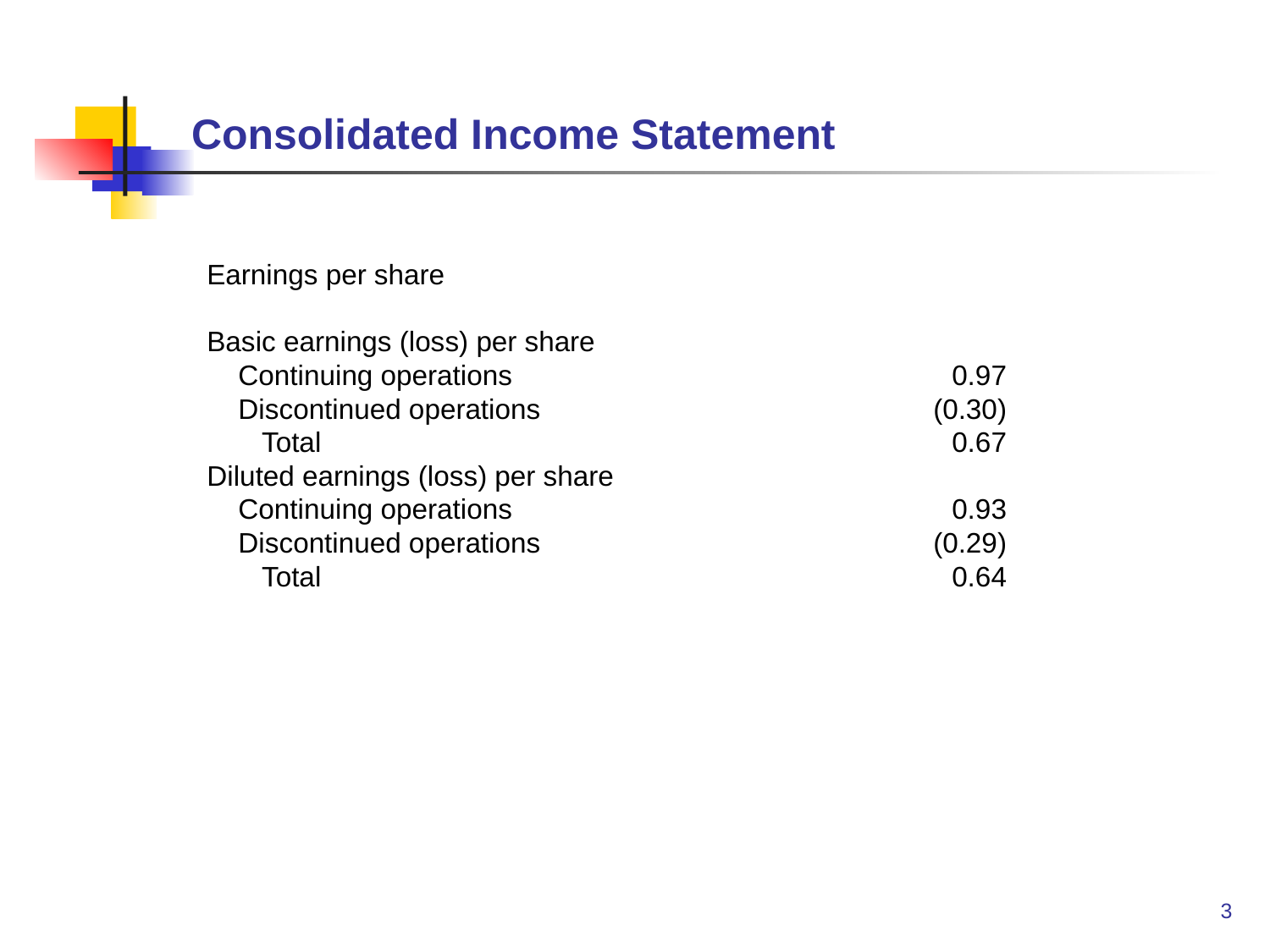

# Consolidated Income Statement
| Earnings per share |  |  |
| --- | --- | --- |
| Basic earnings (loss) per share |  |  |
| Continuing operations |  | 0.97 |
| Discontinued operations |  | (0.30) |
| Total |  | 0.67 |
| Diluted earnings (loss) per share |  |  |
| Continuing operations |  | 0.93 |
| Discontinued operations |  | (0.29) |
| Total |  | 0.64 |
3